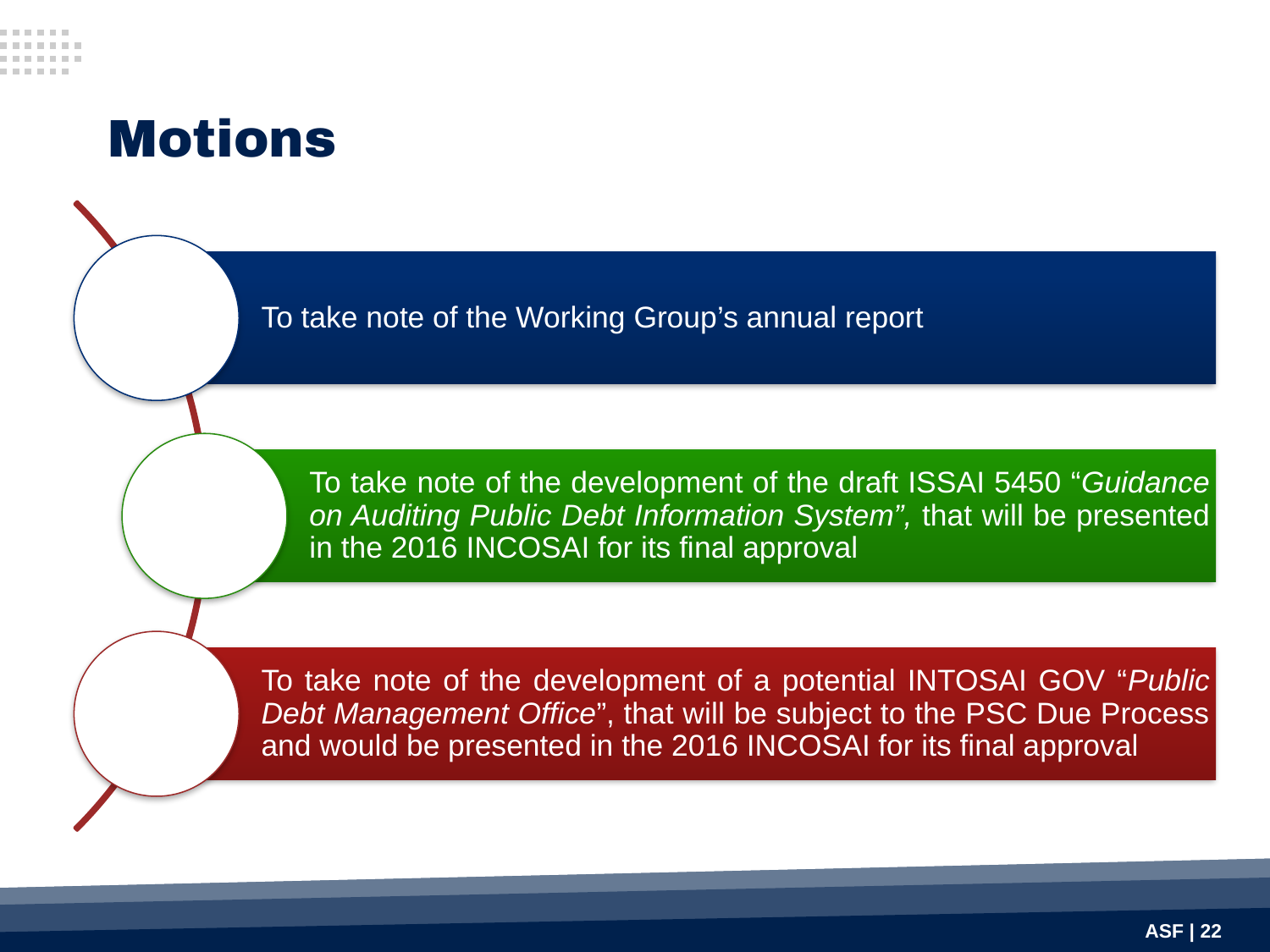

# Motions
To take note of the Working Group’s annual report
To take note of the development of the draft ISSAI 5450 “Guidance on Auditing Public Debt Information System”, that will be presented in the 2016 INCOSAI for its final approval
To take note of the development of a potential INTOSAI GOV “Public Debt Management Office”, that will be subject to the PSC Due Process and would be presented in the 2016 INCOSAI for its final approval
ASF | 22